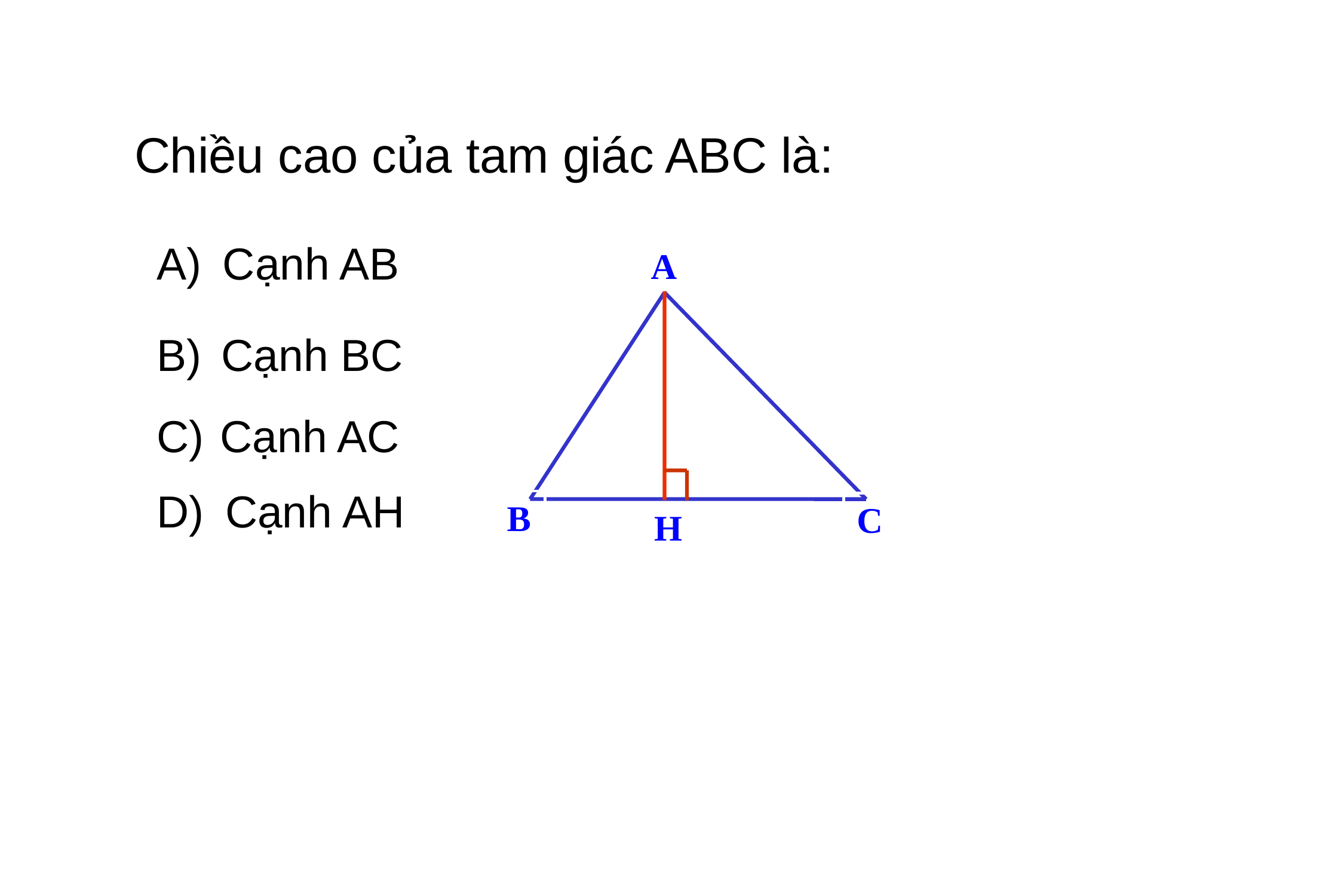

Chiều cao của tam giác ABC là:
A)
Cạnh AB
A

B
C

B)
Cạnh BC
C)
Cạnh AC

D)
Cạnh AH
H